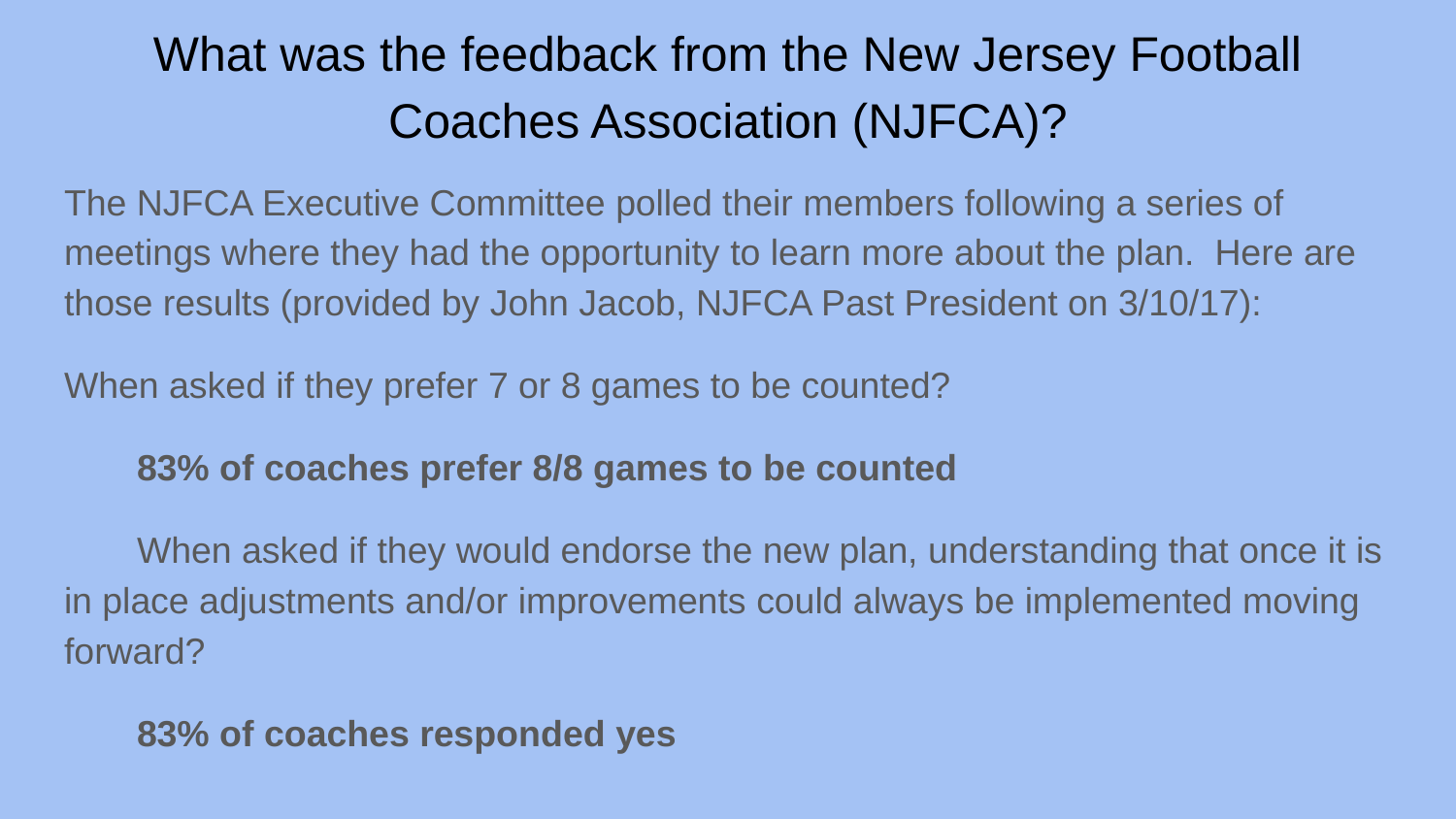

# What was the feedback from the New Jersey Football Coaches Association (NJFCA)?
The NJFCA Executive Committee polled their members following a series of meetings where they had the opportunity to learn more about the plan.  Here are those results (provided by John Jacob, NJFCA Past President on 3/10/17):
When asked if they prefer 7 or 8 games to be counted?
83% of coaches prefer 8/8 games to be counted
When asked if they would endorse the new plan, understanding that once it is in place adjustments and/or improvements could always be implemented moving forward?
83% of coaches responded yes